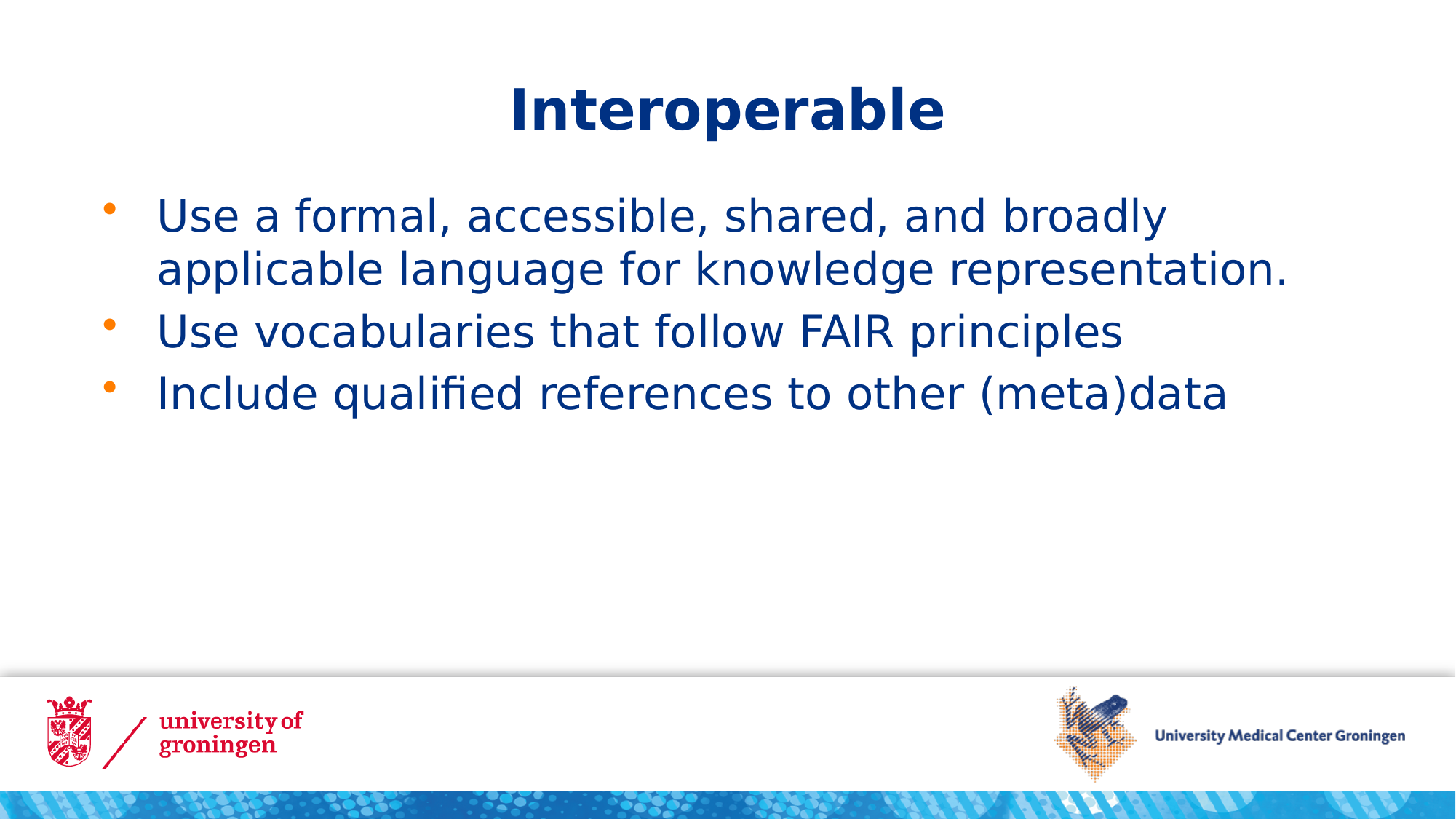

# Interoperable
Use a formal, accessible, shared, and broadly applicable language for knowledge representation.
Use vocabularies that follow FAIR principles
Include qualified references to other (meta)data